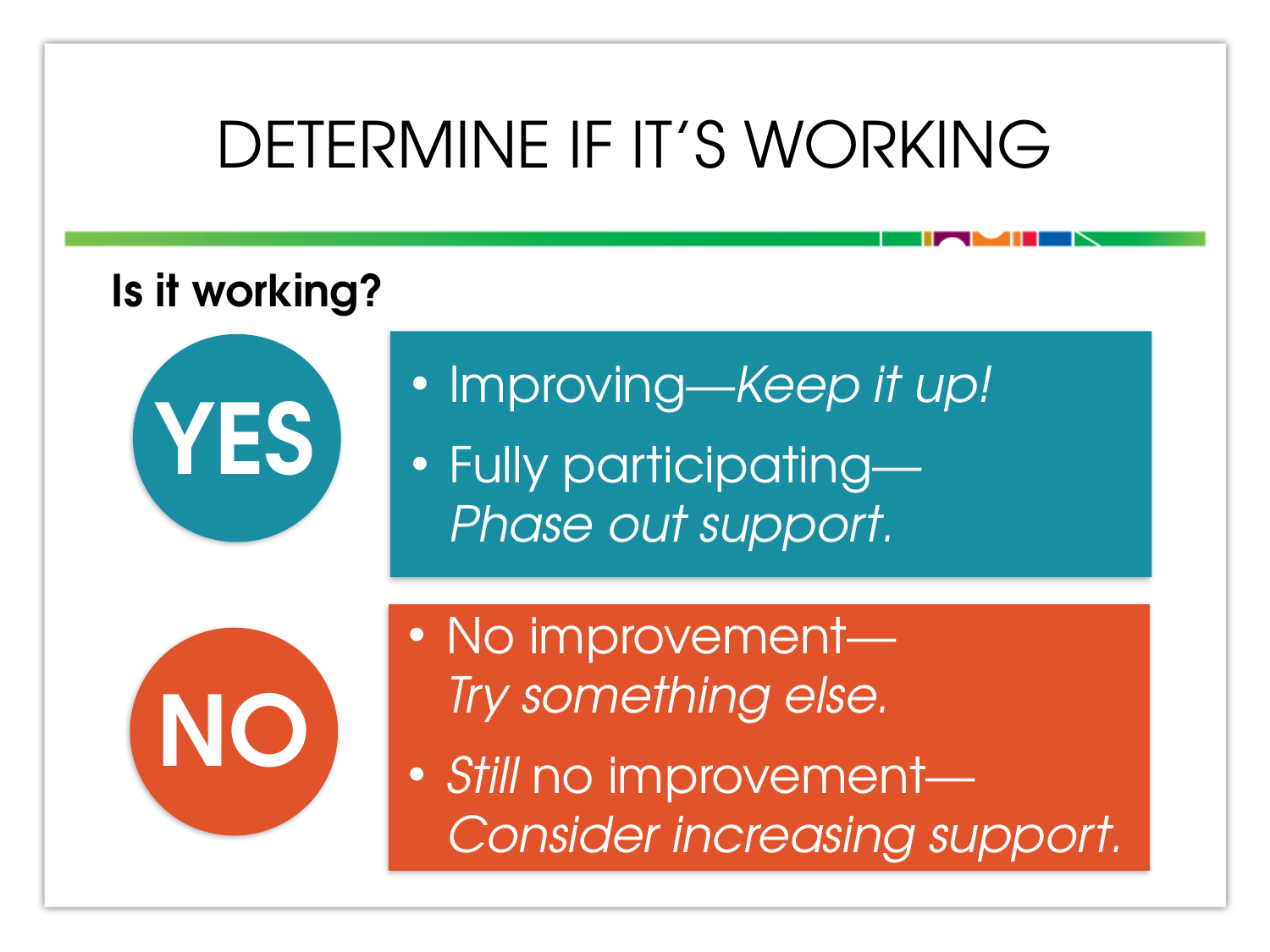

# Determine if it’s working
Is it working?

YES
Improving—Keep it up!
Fully participating—               Phase out support.
No improvement—
Try something else.
Still no improvement—
Consider increasing support.

NO